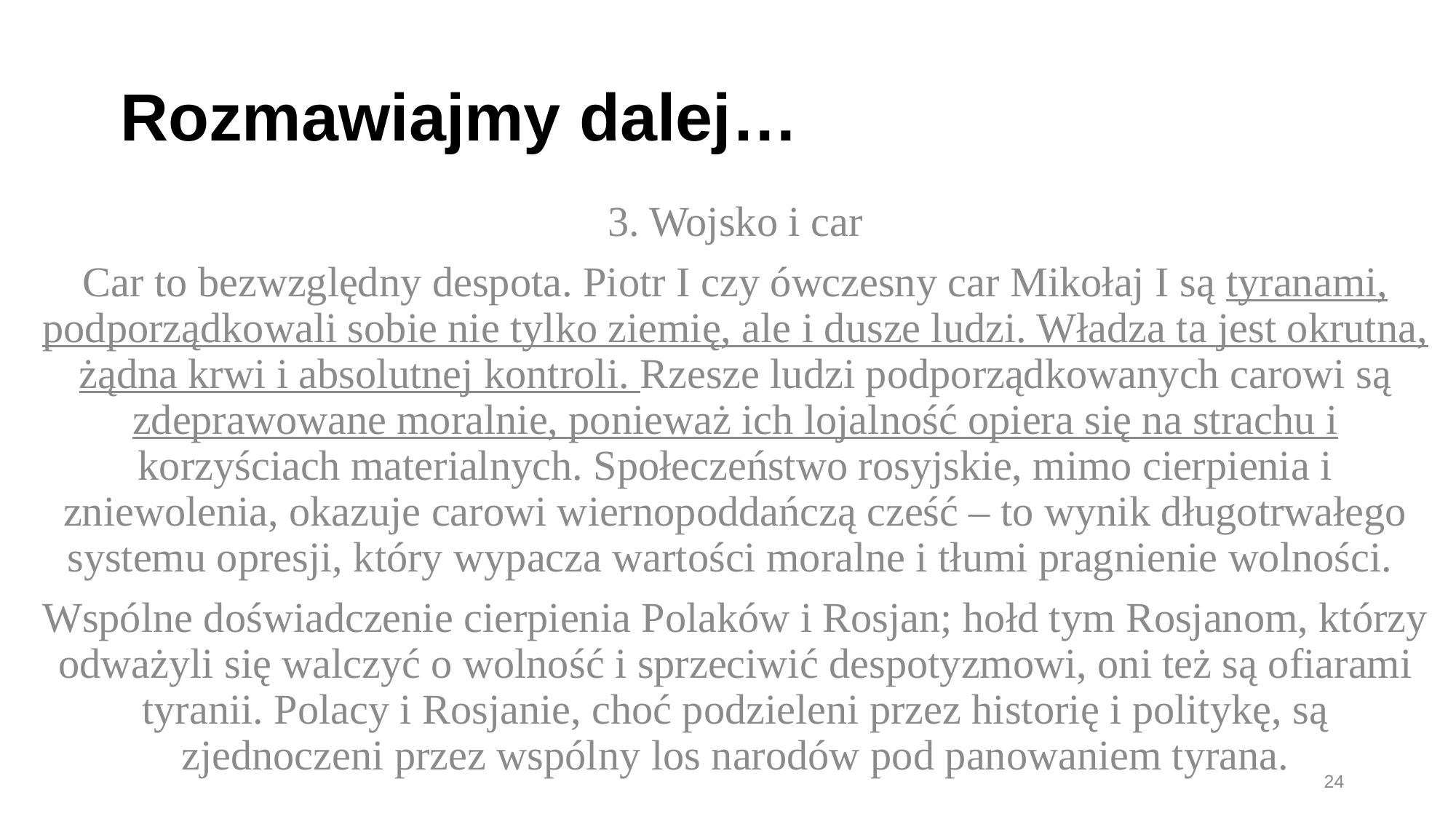

# Rozmawiajmy dalej…
3. Wojsko i car
Car to bezwzględny despota. Piotr I czy ówczesny car Mikołaj I są tyranami, podporządkowali sobie nie tylko ziemię, ale i dusze ludzi. Władza ta jest okrutna, żądna krwi i absolutnej kontroli. Rzesze ludzi podporządkowanych carowi są zdeprawowane moralnie, ponieważ ich lojalność opiera się na strachu i korzyściach materialnych. Społeczeństwo rosyjskie, mimo cierpienia i zniewolenia, okazuje carowi wiernopoddańczą cześć – to wynik długotrwałego systemu opresji, który wypacza wartości moralne i tłumi pragnienie wolności.
Wspólne doświadczenie cierpienia Polaków i Rosjan; hołd tym Rosjanom, którzy odważyli się walczyć o wolność i sprzeciwić despotyzmowi, oni też są ofiarami tyranii. Polacy i Rosjanie, choć podzieleni przez historię i politykę, są zjednoczeni przez wspólny los narodów pod panowaniem tyrana.
24